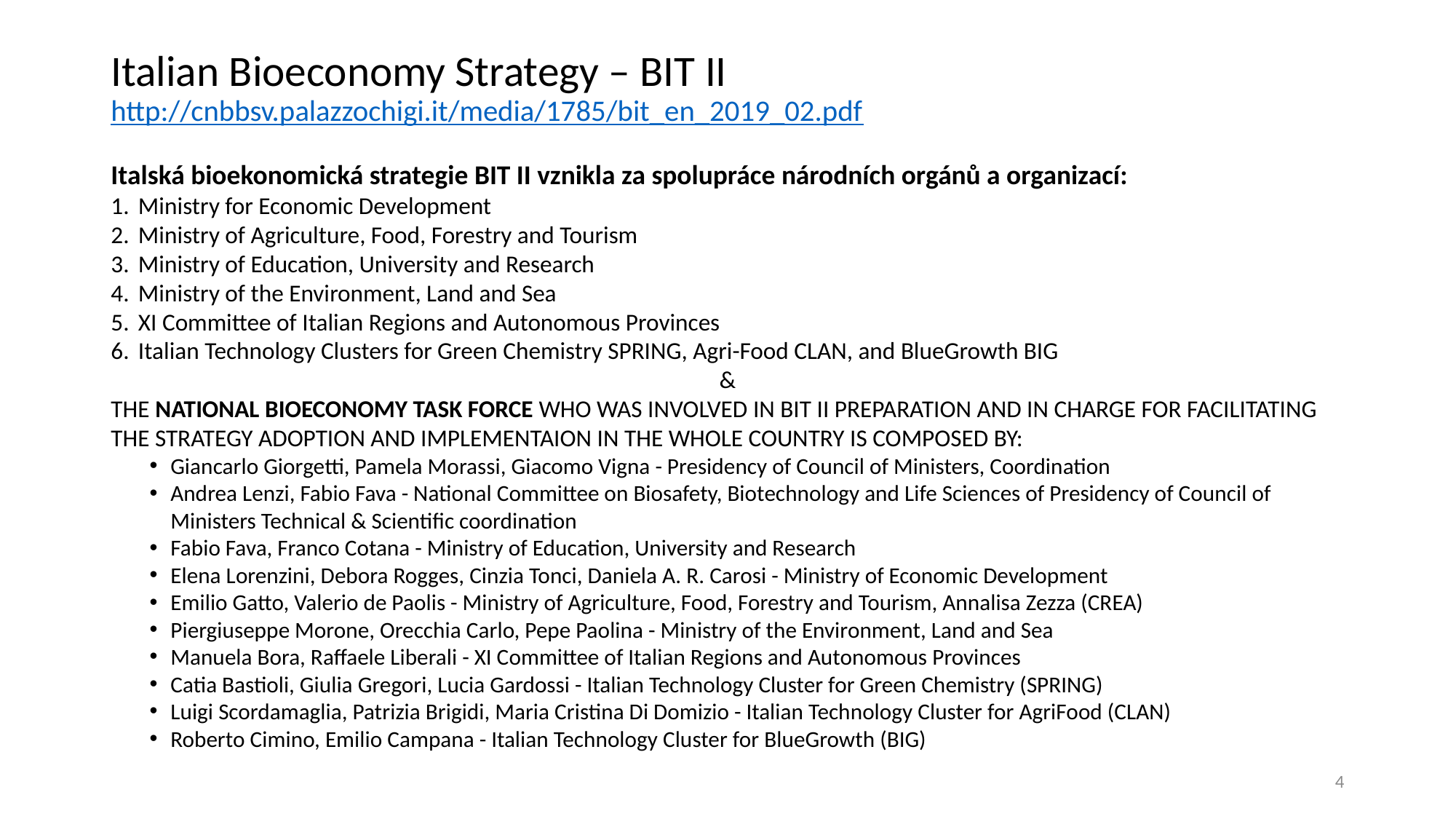

# Italian Bioeconomy Strategy – BIT II http://cnbbsv.palazzochigi.it/media/1785/bit_en_2019_02.pdf

Italská bioekonomická strategie BIT II vznikla za spolupráce národních orgánů a organizací:
Ministry for Economic Development
Ministry of Agriculture, Food, Forestry and Tourism
Ministry of Education, University and Research
Ministry of the Environment, Land and Sea
XI Committee of Italian Regions and Autonomous Provinces
Italian Technology Clusters for Green Chemistry SPRING, Agri-Food CLAN, and BlueGrowth BIG
&
THE NATIONAL BIOECONOMY TASK FORCE WHO WAS INVOLVED IN BIT II PREPARATION AND IN CHARGE FOR FACILITATING THE STRATEGY ADOPTION AND IMPLEMENTAION IN THE WHOLE COUNTRY IS COMPOSED BY:
Giancarlo Giorgetti, Pamela Morassi, Giacomo Vigna - Presidency of Council of Ministers, Coordination
Andrea Lenzi, Fabio Fava - National Committee on Biosafety, Biotechnology and Life Sciences of Presidency of Council of Ministers Technical & Scientific coordination
Fabio Fava, Franco Cotana - Ministry of Education, University and Research
Elena Lorenzini, Debora Rogges, Cinzia Tonci, Daniela A. R. Carosi - Ministry of Economic Development
Emilio Gatto, Valerio de Paolis - Ministry of Agriculture, Food, Forestry and Tourism, Annalisa Zezza (CREA)
Piergiuseppe Morone, Orecchia Carlo, Pepe Paolina - Ministry of the Environment, Land and Sea
Manuela Bora, Raffaele Liberali - XI Committee of Italian Regions and Autonomous Provinces
Catia Bastioli, Giulia Gregori, Lucia Gardossi - Italian Technology Cluster for Green Chemistry (SPRING)
Luigi Scordamaglia, Patrizia Brigidi, Maria Cristina Di Domizio - Italian Technology Cluster for AgriFood (CLAN)
Roberto Cimino, Emilio Campana - Italian Technology Cluster for BlueGrowth (BIG)
4